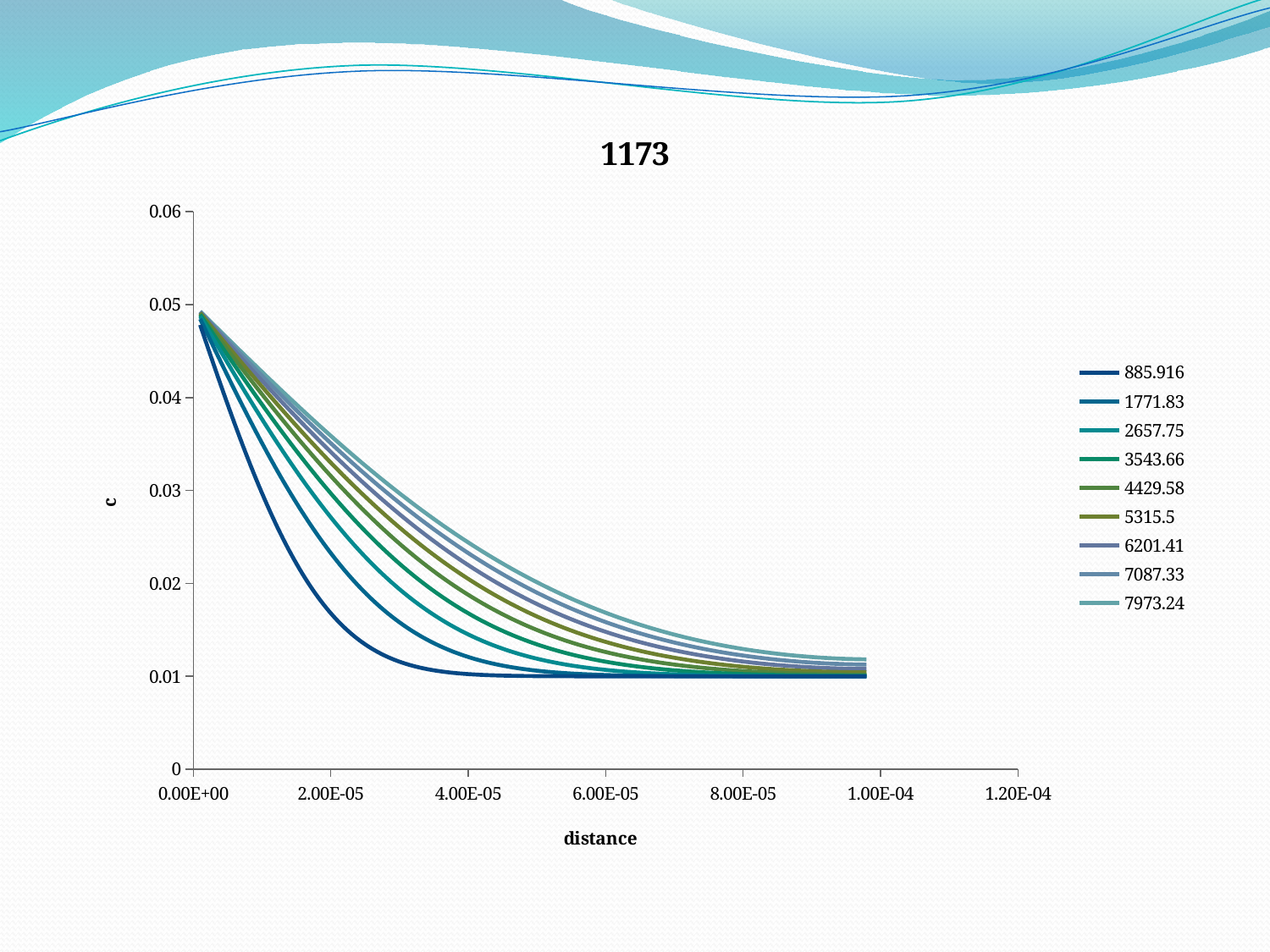

#

### Chart: 1173

| Category | 885.916 | 1771.83 | 2657.75 | 3543.66 | 4429.58 | 5315.5 | 6201.41 | 7087.33 | 7973.24 |
|---|---|---|---|---|---|---|---|---|---|